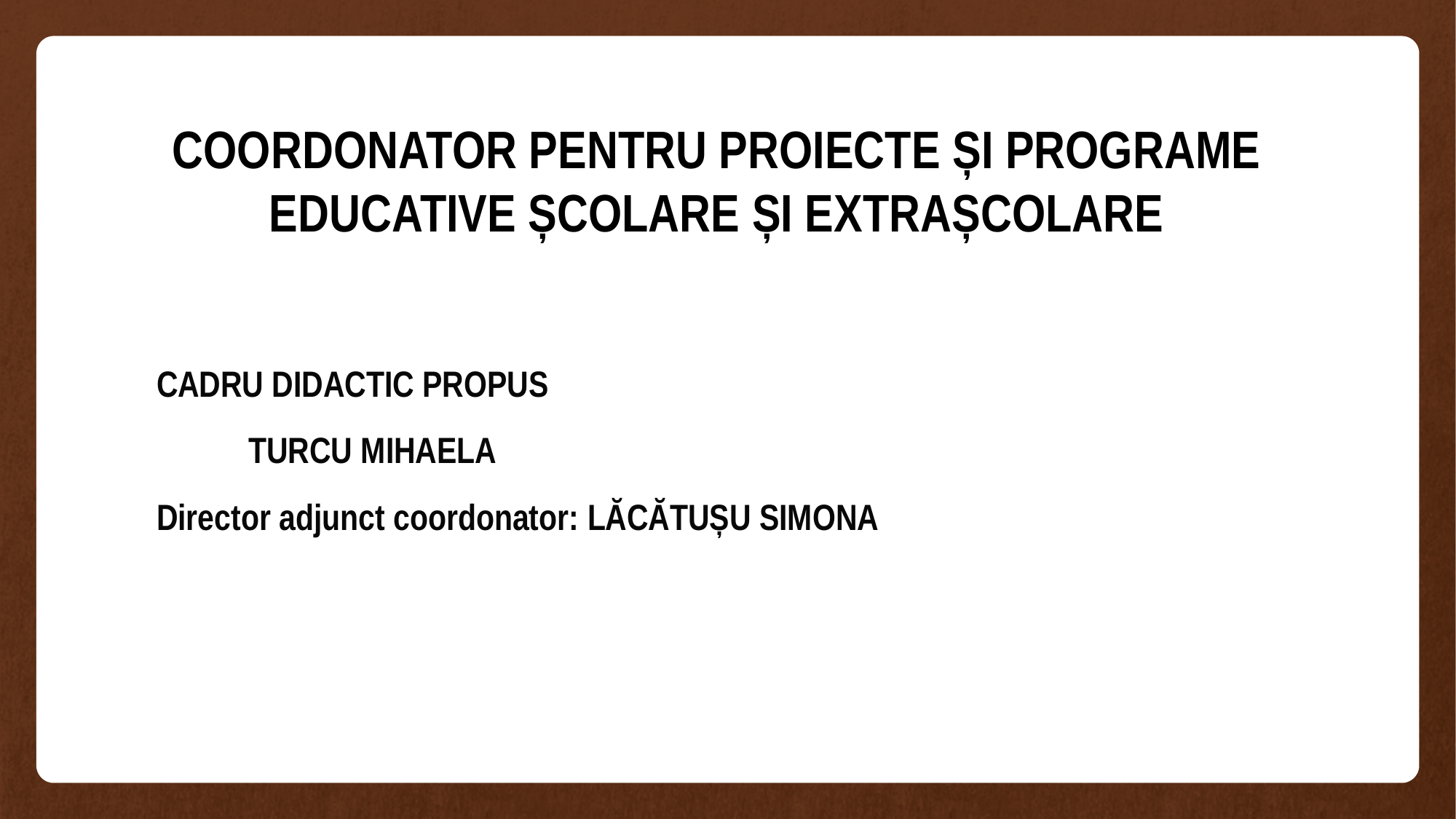

# COORDONATOR PENTRU PROIECTE ȘI PROGRAME EDUCATIVE ȘCOLARE ȘI EXTRAȘCOLARE

CADRU DIDACTIC PROPUS
           TURCU MIHAELA
Director adjunct coordonator: LĂCĂTUȘU SIMONA